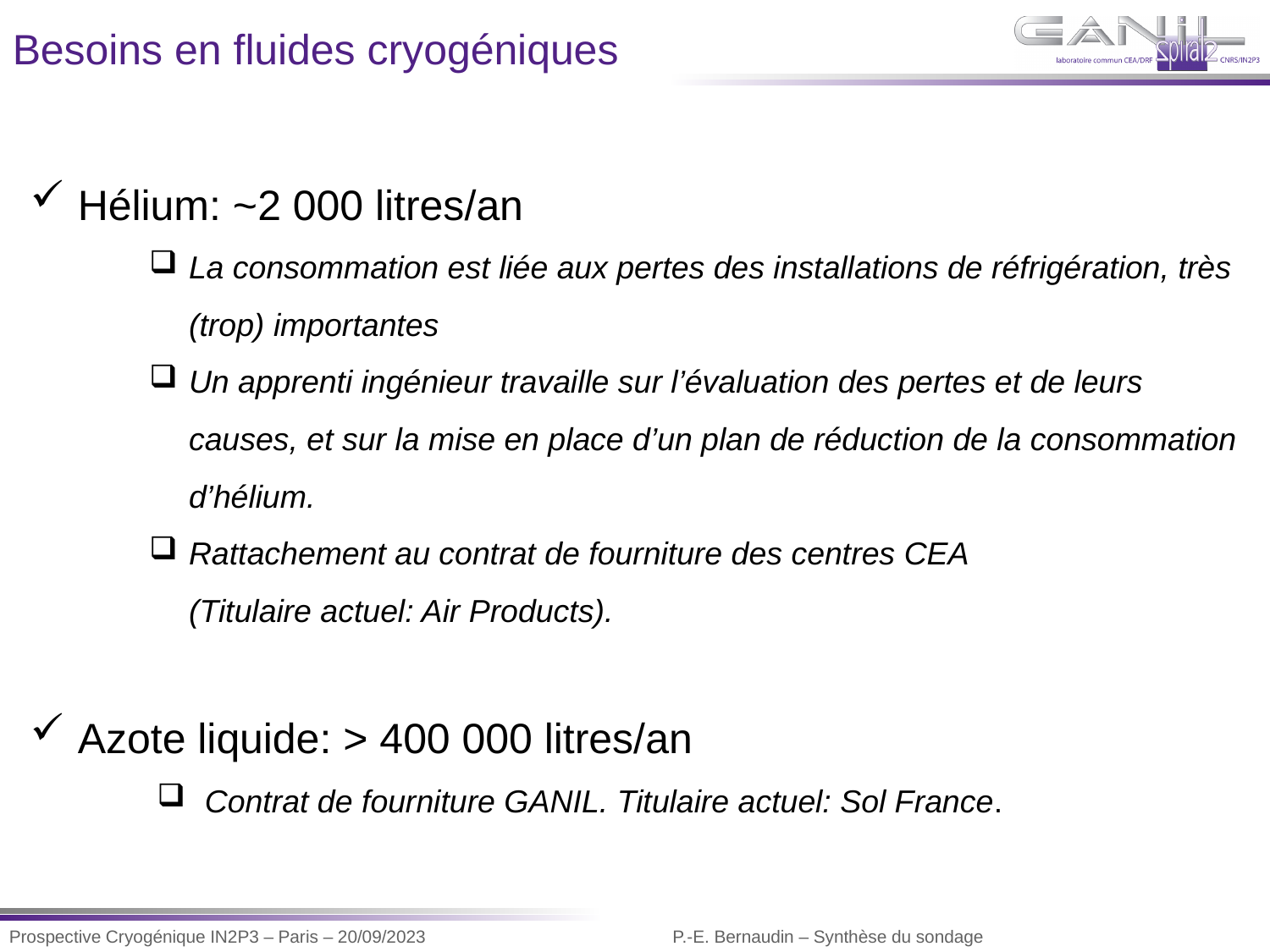

Besoins en fluides cryogéniques
Hélium: ~2 000 litres/an
La consommation est liée aux pertes des installations de réfrigération, très (trop) importantes
Un apprenti ingénieur travaille sur l’évaluation des pertes et de leurs causes, et sur la mise en place d’un plan de réduction de la consommation d’hélium.
Rattachement au contrat de fourniture des centres CEA
(Titulaire actuel: Air Products).

Azote liquide: > 400 000 litres/an
Contrat de fourniture GANIL. Titulaire actuel: Sol France.